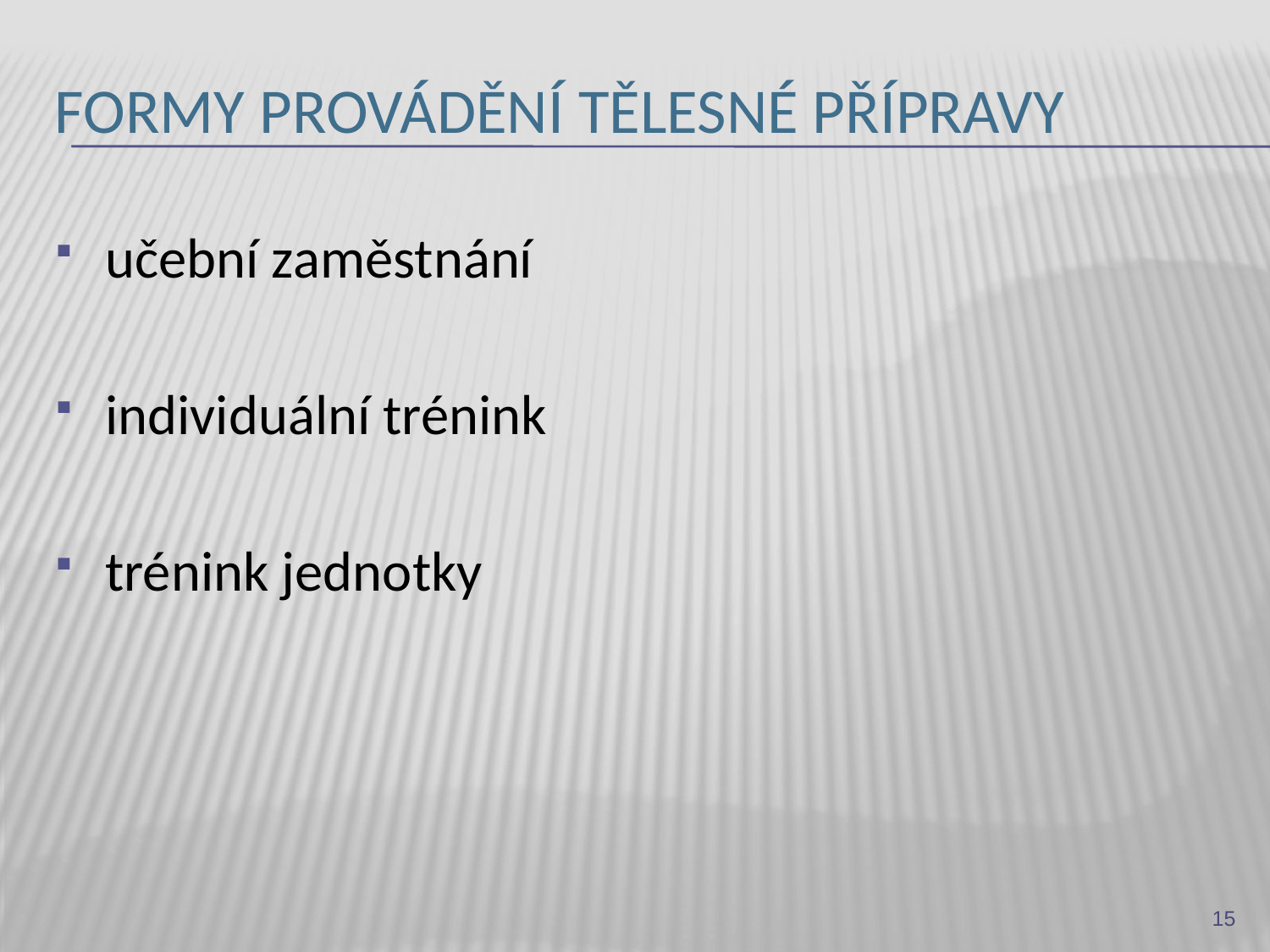

# Formy provádění tělesné přípravy
učební zaměstnání

individuální trénink

trénink jednotky
15